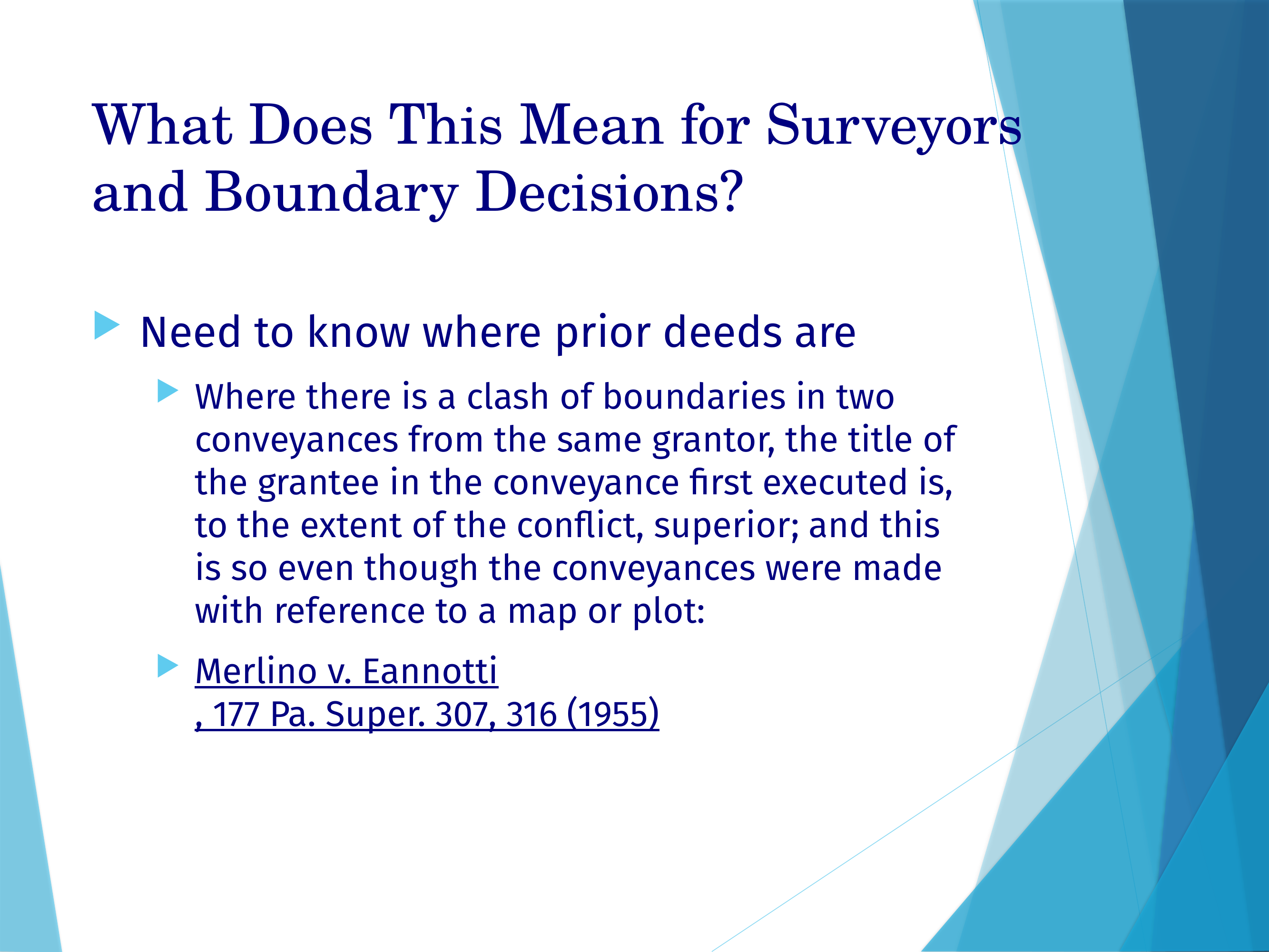

# What Does This Mean for Surveyors and Boundary Decisions?
Need to know where prior deeds are
Where there is a clash of boundaries in two conveyances from the same grantor, the title of the grantee in the conveyance first executed is, to the extent of the conflict, superior; and this is so even though the conveyances were made with reference to a map or plot:
Merlino v. Eannotti, 177 Pa. Super. 307, 316 (1955)